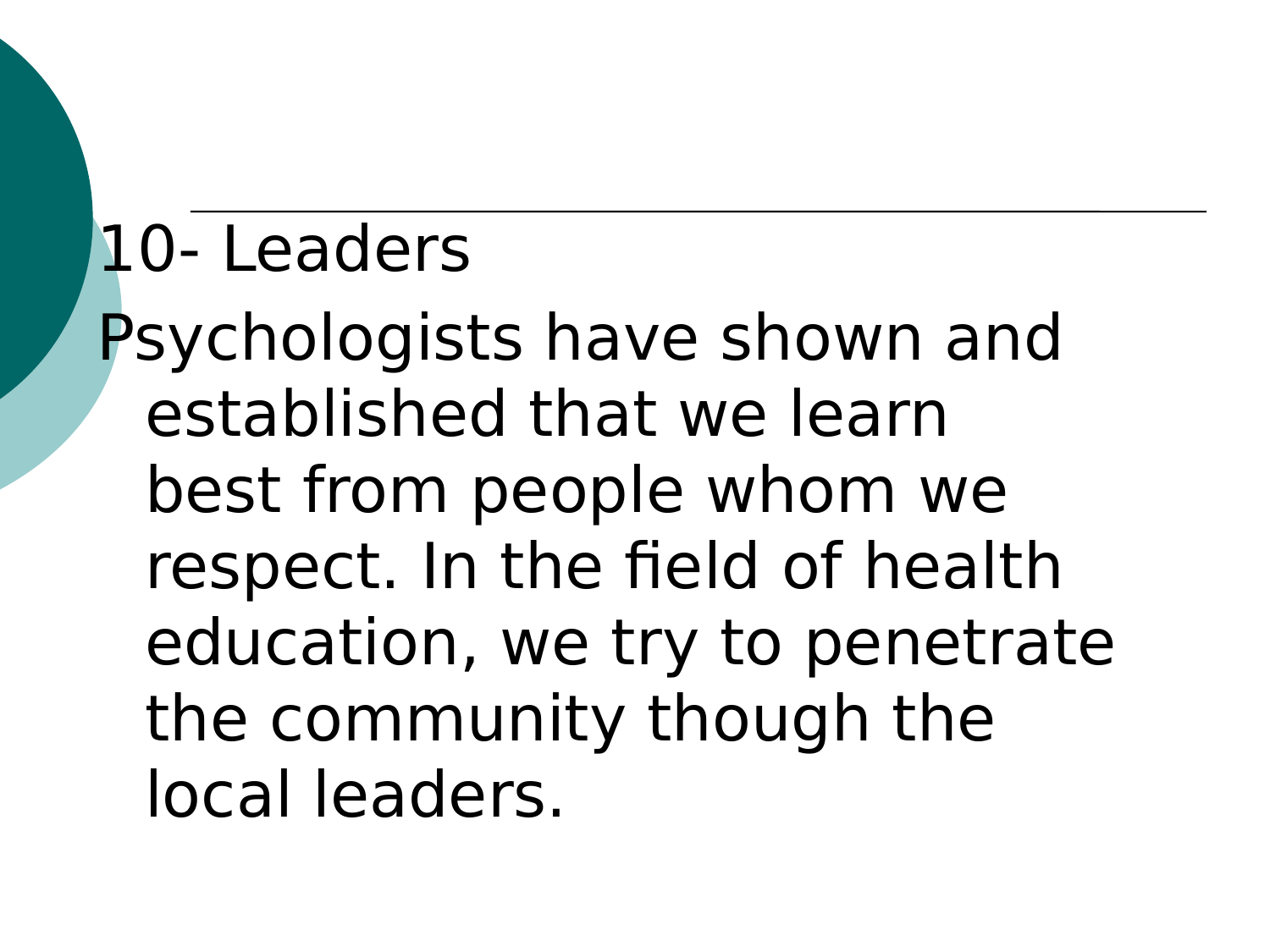

10- Leaders
Psychologists have shown and established that we learn
best from people whom we respect. In the field of health
education, we try to penetrate the community though the local leaders.